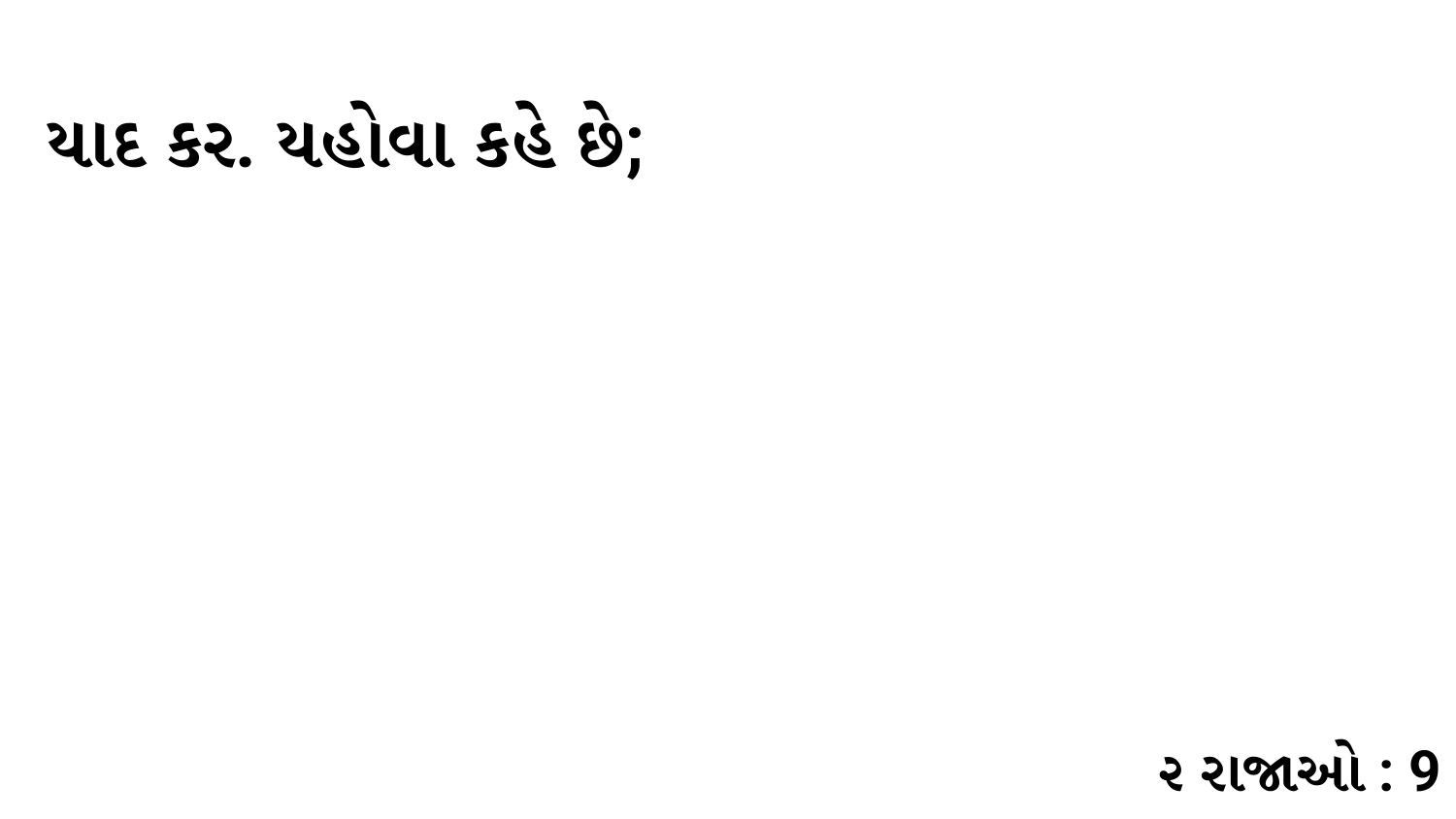

યાદ કર. યહોવા કહે છે;
૨ રાજાઓ : 9